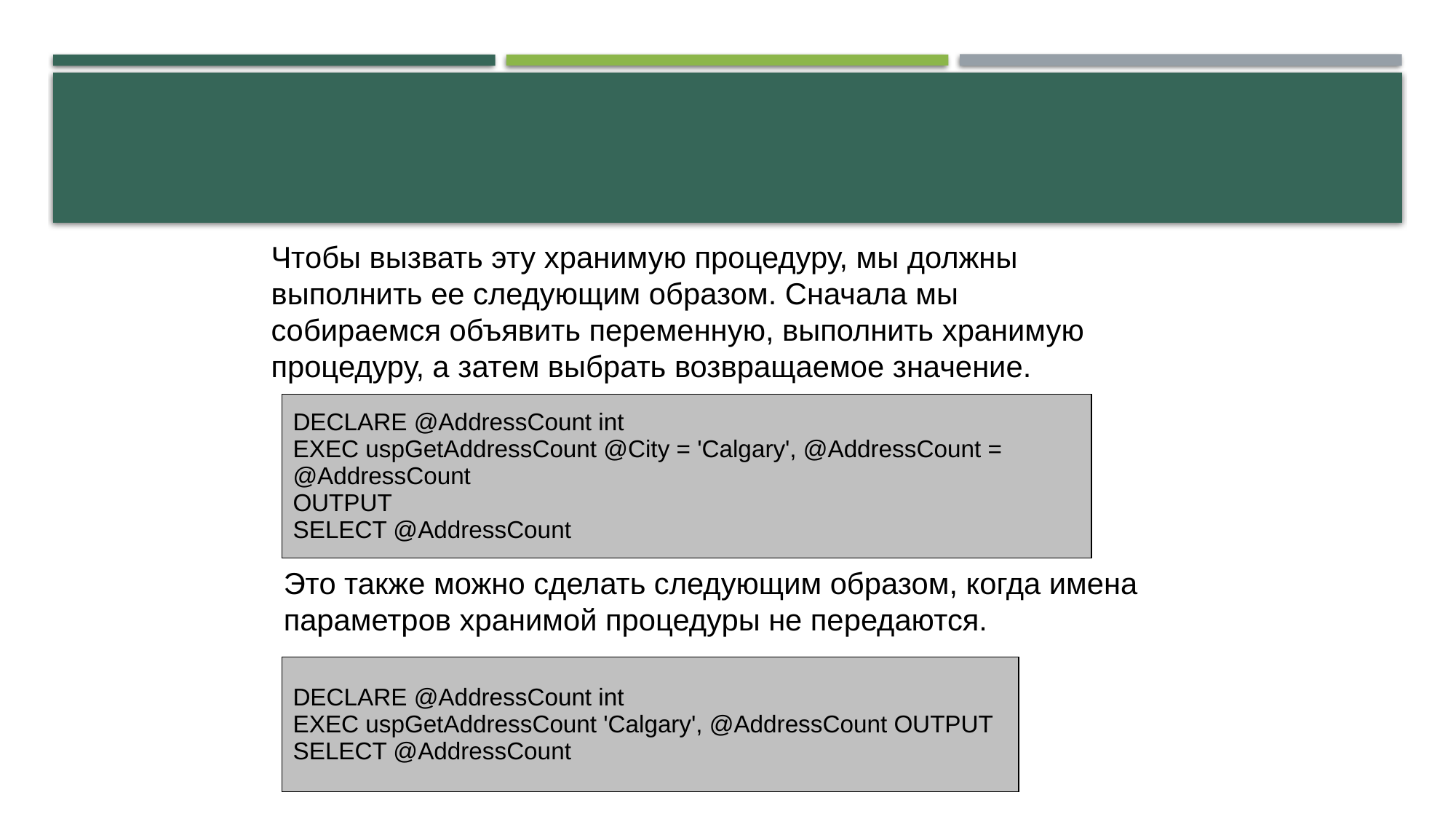

Чтобы вызвать эту хранимую процедуру, мы должны выполнить ее следующим образом. Сначала мы собираемся объявить переменную, выполнить хранимую процедуру, а затем выбрать возвращаемое значение.
| DECLARE @AddressCount int EXEC uspGetAddressCount @City = 'Calgary', @AddressCount = @AddressCount OUTPUT SELECT @AddressCount |
| --- |
Это также можно сделать следующим образом, когда имена параметров хранимой процедуры не передаются.
| DECLARE @AddressCount int EXEC uspGetAddressCount 'Calgary', @AddressCount OUTPUT SELECT @AddressCount |
| --- |